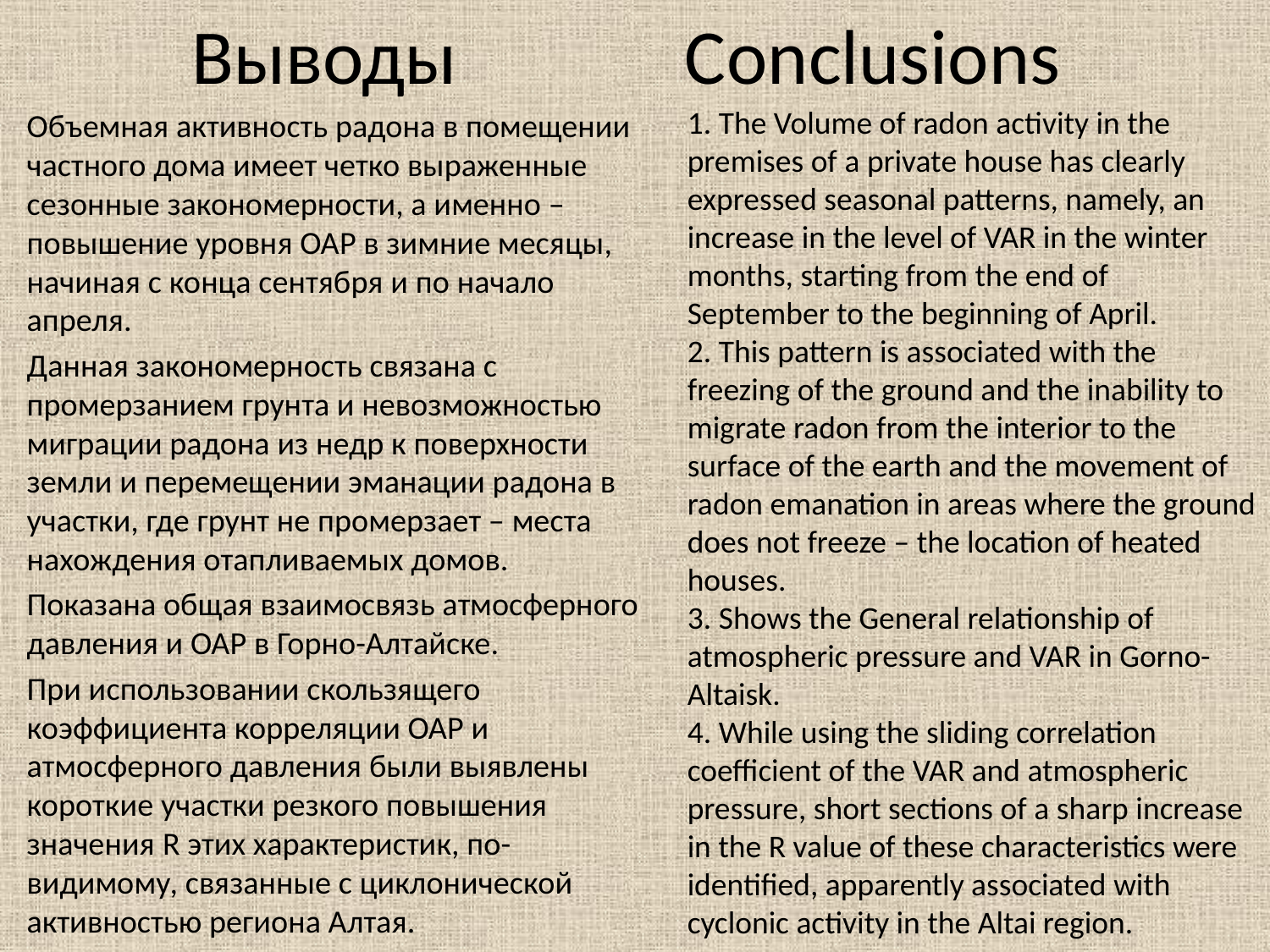

# Выводы             Сonclusions
1. The Volume of radon activity in the premises of a private house has clearly expressed seasonal patterns, namely, an increase in the level of VAR in the winter months, starting from the end of September to the beginning of April.
2. This pattern is associated with the freezing of the ground and the inability to migrate radon from the interior to the surface of the earth and the movement of radon emanation in areas where the ground does not freeze – the location of heated houses.
3. Shows the General relationship of atmospheric pressure and VAR in Gorno-Altaisk.
4. While using the sliding correlation coefficient of the VAR and atmospheric pressure, short sections of a sharp increase in the R value of these characteristics were identified, apparently associated with cyclonic activity in the Altai region.
Объемная активность радона в помещении частного дома имеет четко выраженные сезонные закономерности, а именно – повышение уровня ОАР в зимние месяцы, начиная с конца сентября и по начало апреля.
Данная закономерность связана с промерзанием грунта и невозможностью миграции радона из недр к поверхности земли и перемещении эманации радона в участки, где грунт не промерзает – места нахождения отапливаемых домов.
Показана общая взаимосвязь атмосферного давления и ОАР в Горно-Алтайске.
При использовании скользящего коэффициента корреляции ОАР и атмосферного давления были выявлены короткие участки резкого повышения значения R этих характеристик, по-видимому, связанные с циклонической активностью региона Алтая.